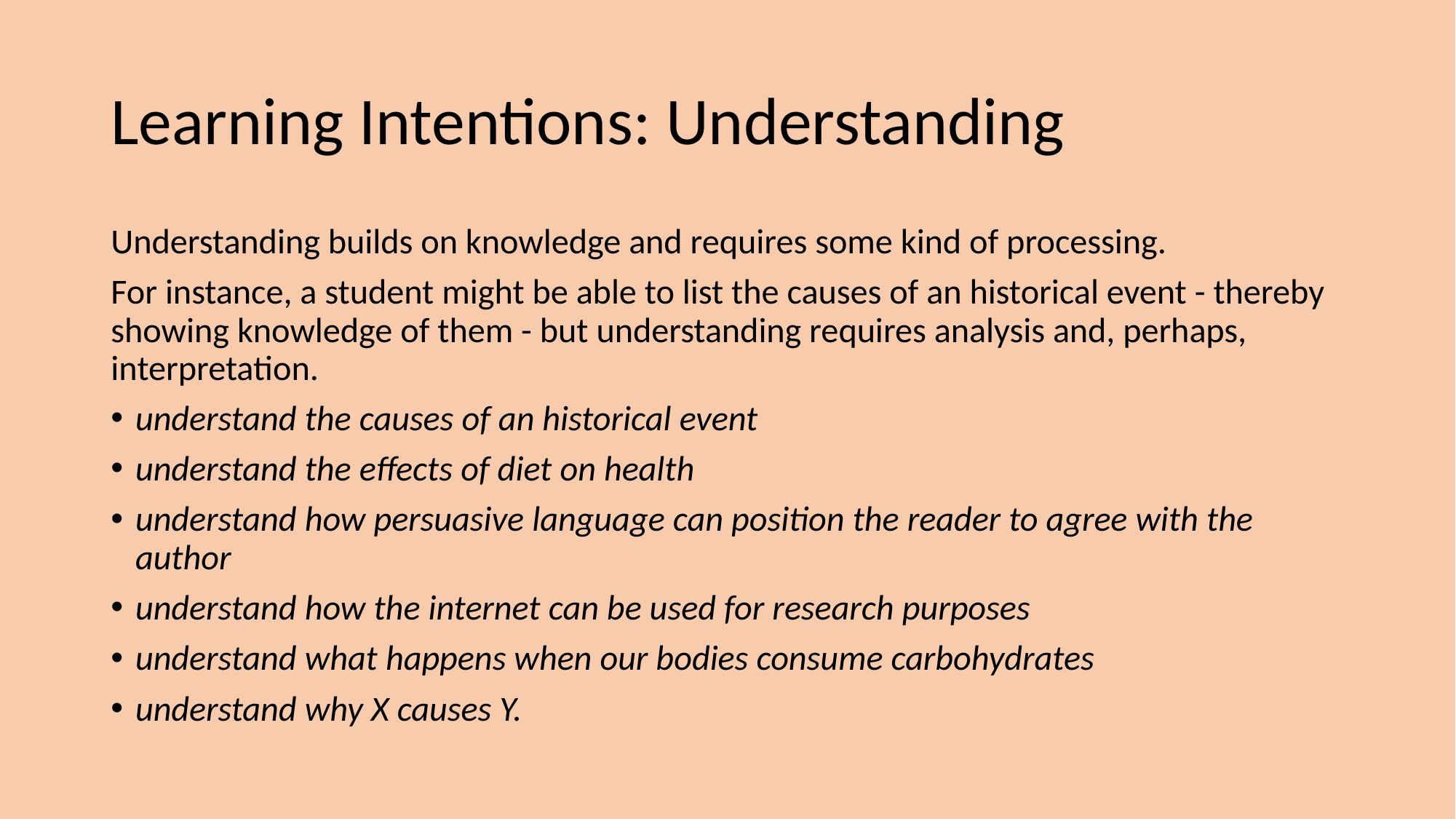

# Learning Intentions: Understanding
Understanding builds on knowledge and requires some kind of processing.
For instance, a student might be able to list the causes of an historical event - thereby showing knowledge of them - but understanding requires analysis and, perhaps, interpretation.
understand the causes of an historical event
understand the effects of diet on health
understand how persuasive language can position the reader to agree with the author
understand how the internet can be used for research purposes
understand what happens when our bodies consume carbohydrates
understand why X causes Y.